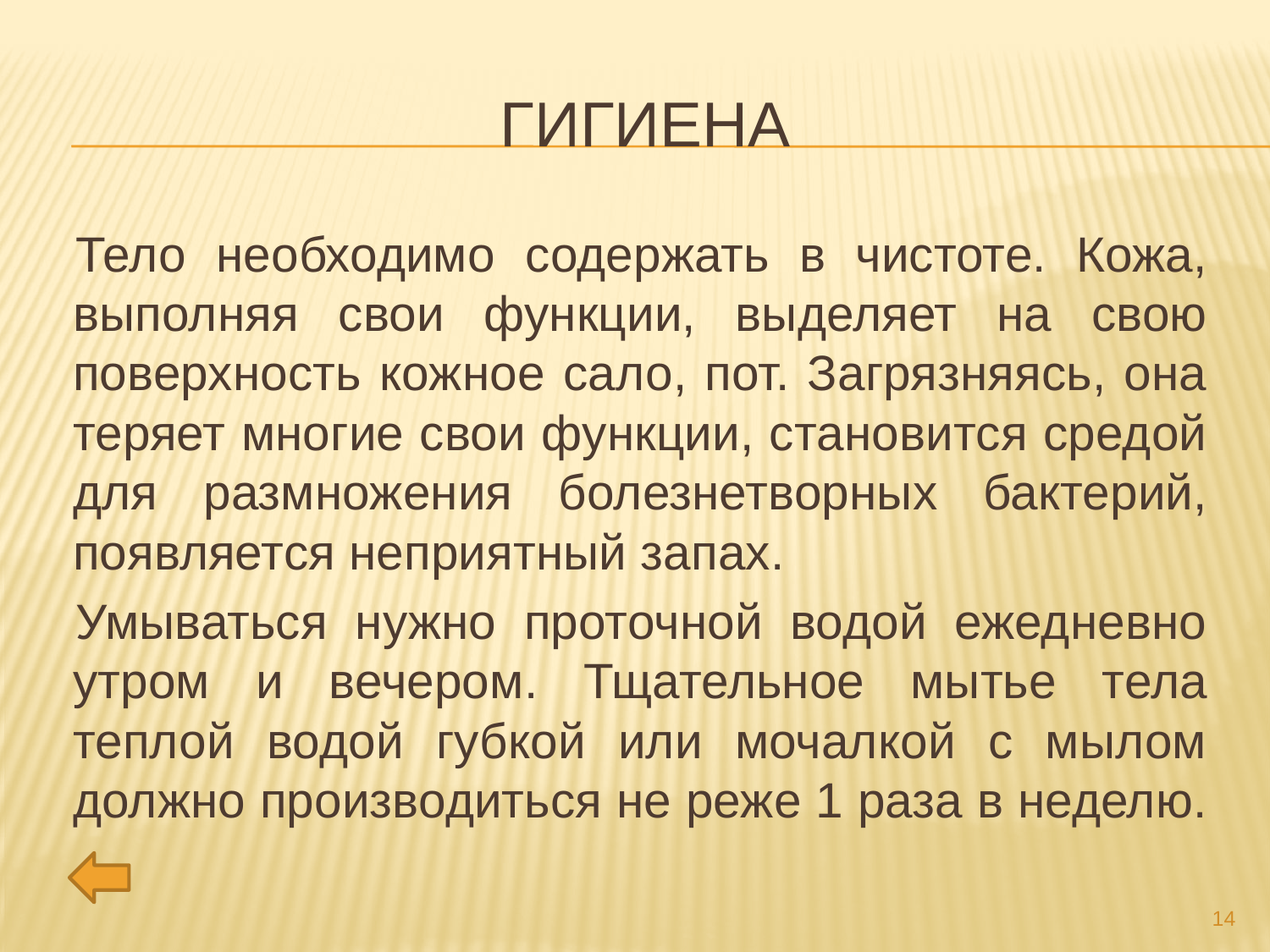

# Гигиена
Тело необходимо содержать в чистоте. Кожа, выполняя свои функции, выделяет на свою поверхность кожное сало, пот. Загрязняясь, она теряет многие свои функции, становится средой для размножения болезнетворных бактерий, появляется неприятный запах.
Умываться нужно проточной водой ежедневно утром и вечером. Тщательное мытье тела теплой водой губкой или мочалкой с мылом должно производиться не реже 1 раза в неделю.

14